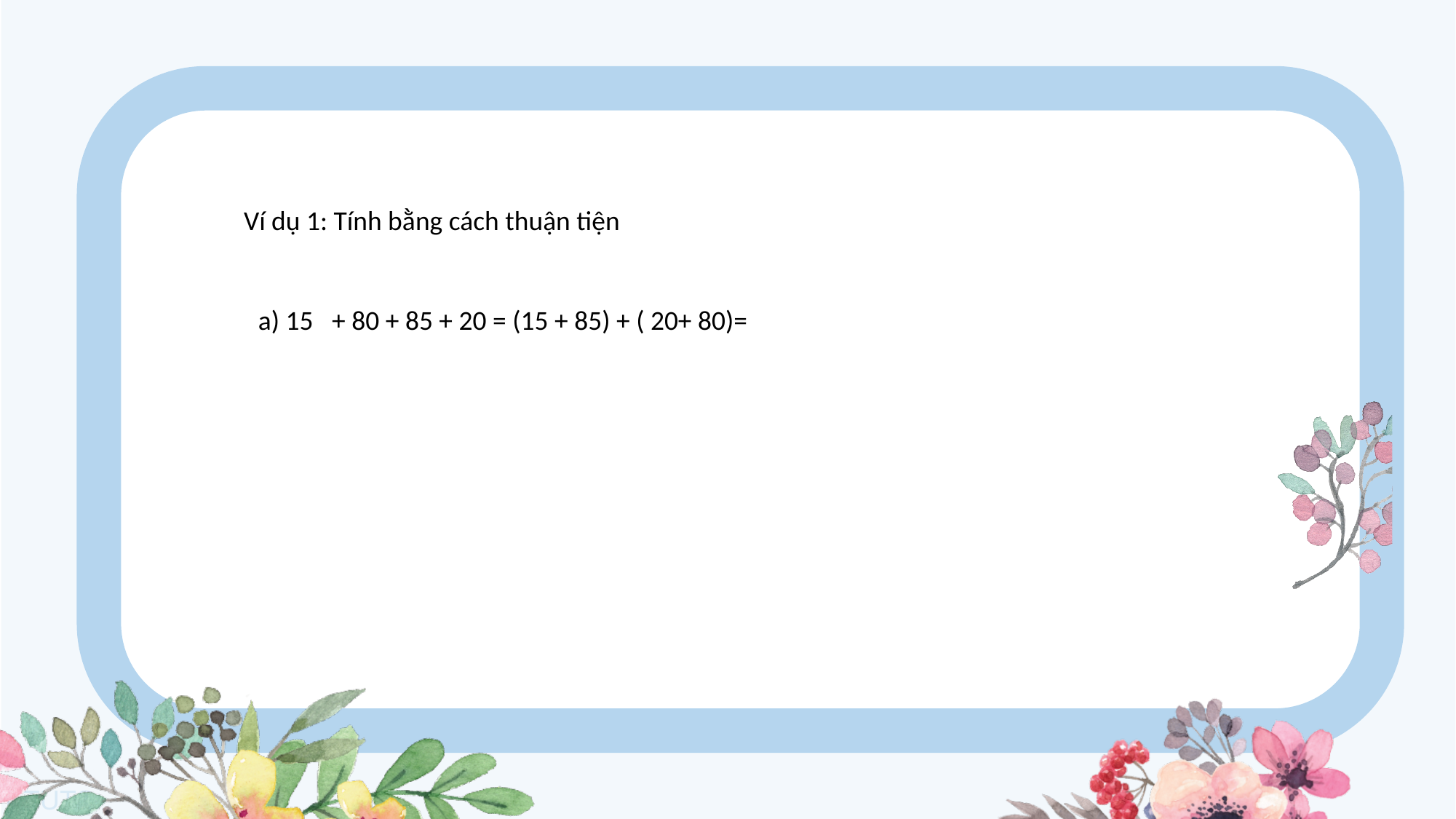

Ví dụ 1: Tính bằng cách thuận tiện
a) 15   + 80 + 85 + 20 = (15 + 85) + ( 20+ 80)=